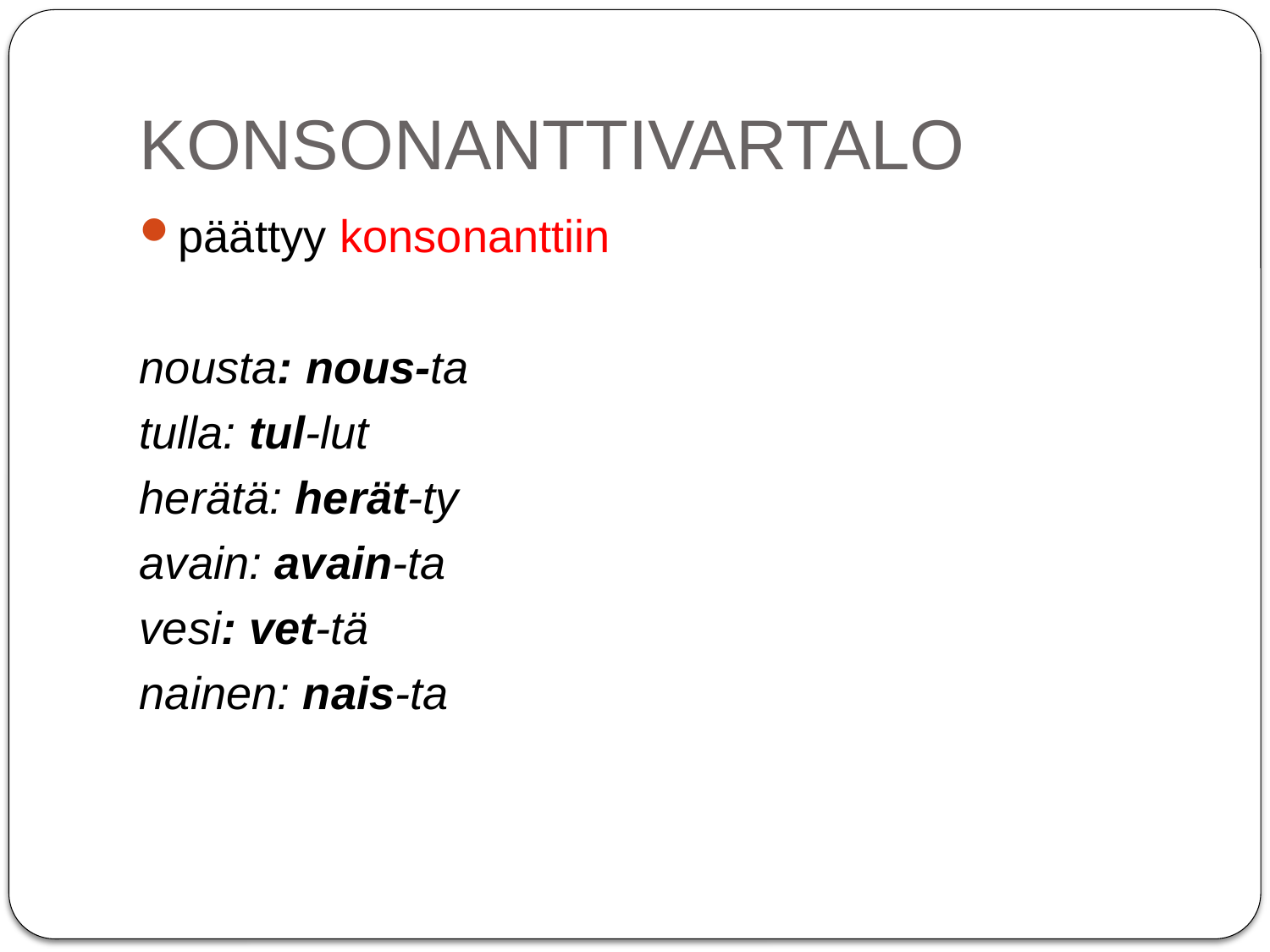

# KONSONANTTIVARTALO
päättyy konsonanttiin

nousta: nous-ta
tulla: tul-lut
herätä: herät-ty
avain: avain-ta
vesi: vet-tä
nainen: nais-ta